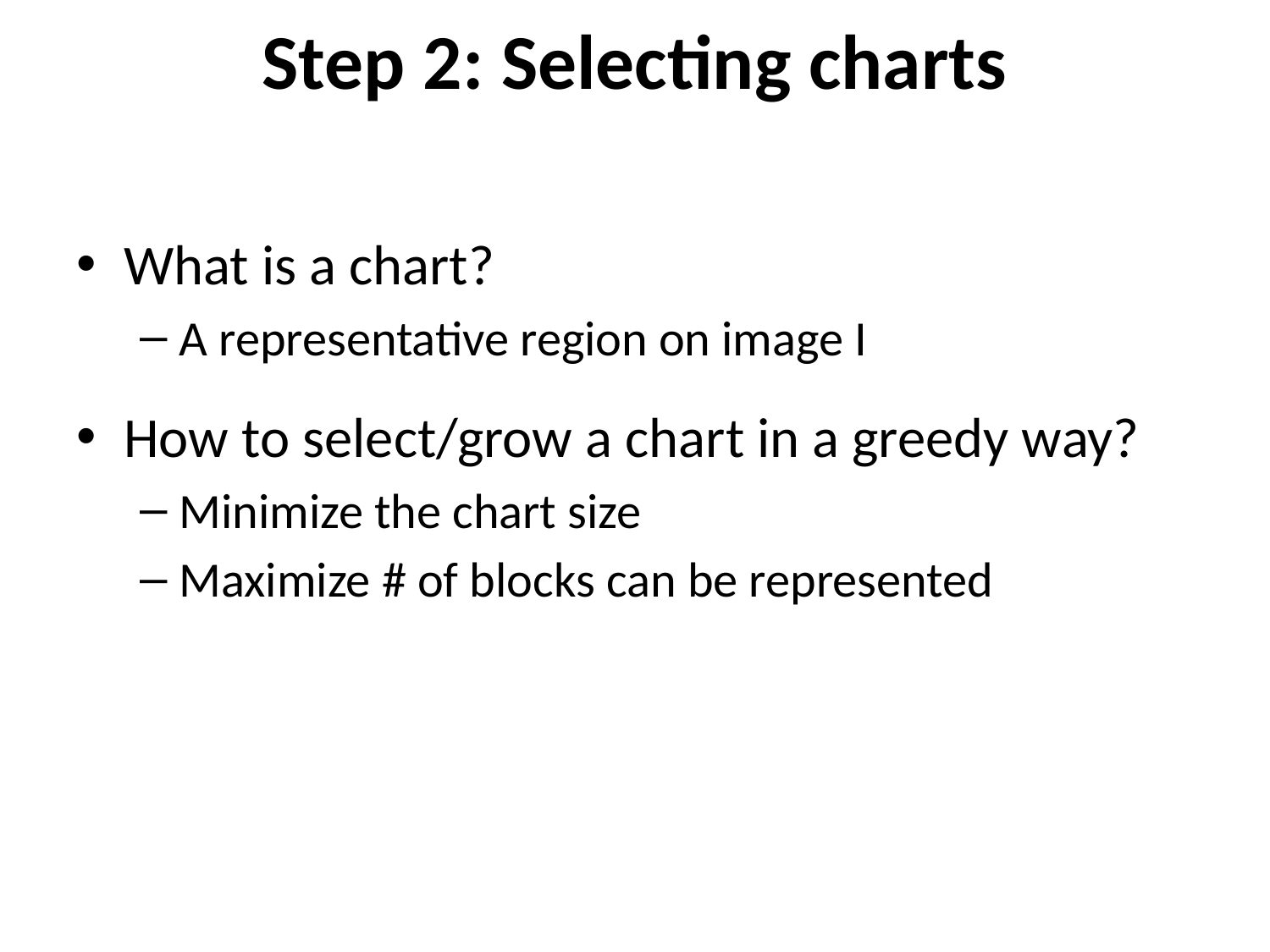

# Step 2: Selecting charts
What is a chart?
A representative region on image I

How to select/grow a chart in a greedy way?
Minimize the chart size
Maximize # of blocks can be represented